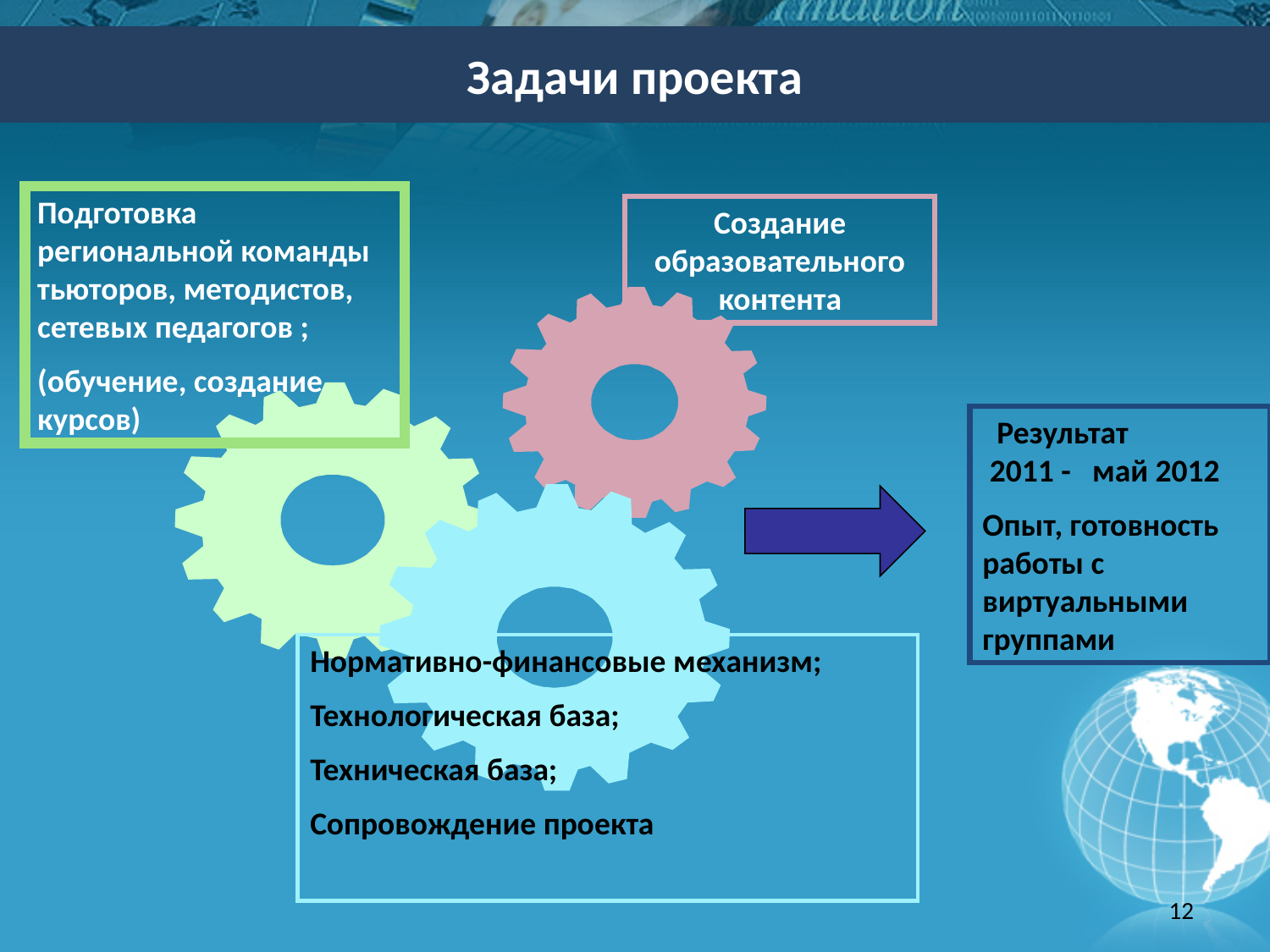

Задачи проекта
Подготовка региональной команды тьюторов, методистов, сетевых педагогов ;
(обучение, создание курсов)

Создание образовательного контента

  Результат
 2011 -   май 2012
Опыт, готовность работы с виртуальными группами

Нормативно-финансовые механизм;
Технологическая база;
Техническая база;
Сопровождение проекта

12